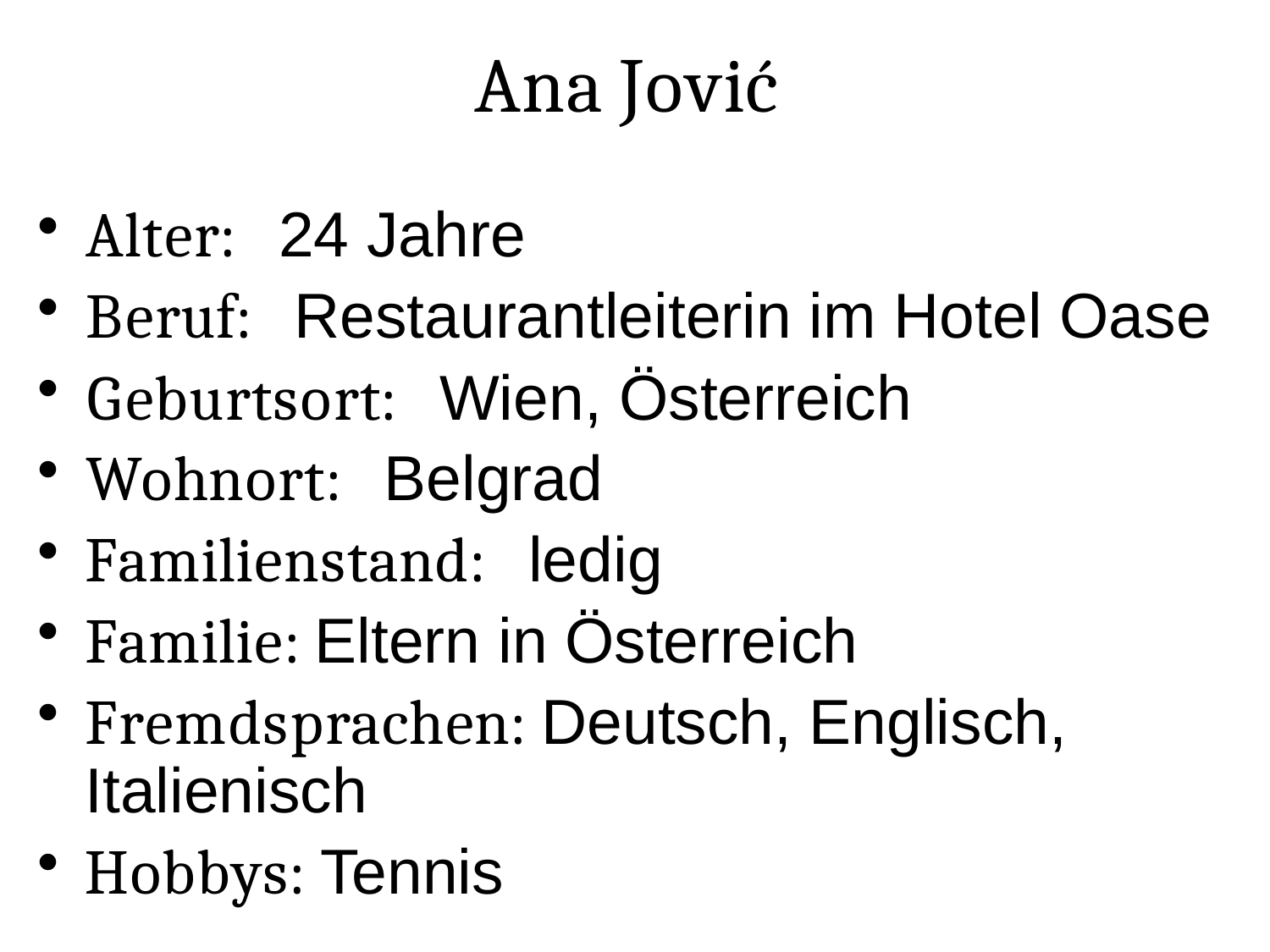

# Ana Jović
Alter:   24 Jahre
Beruf:   Restaurantleiterin im Hotel Oase
Geburtsort:   Wien, Österreich
Wohnort:   Belgrad
Familienstand:   ledig
Familie: Eltern in Österreich
Fremdsprachen: Deutsch, Englisch, Italienisch
Hobbys: Tennis